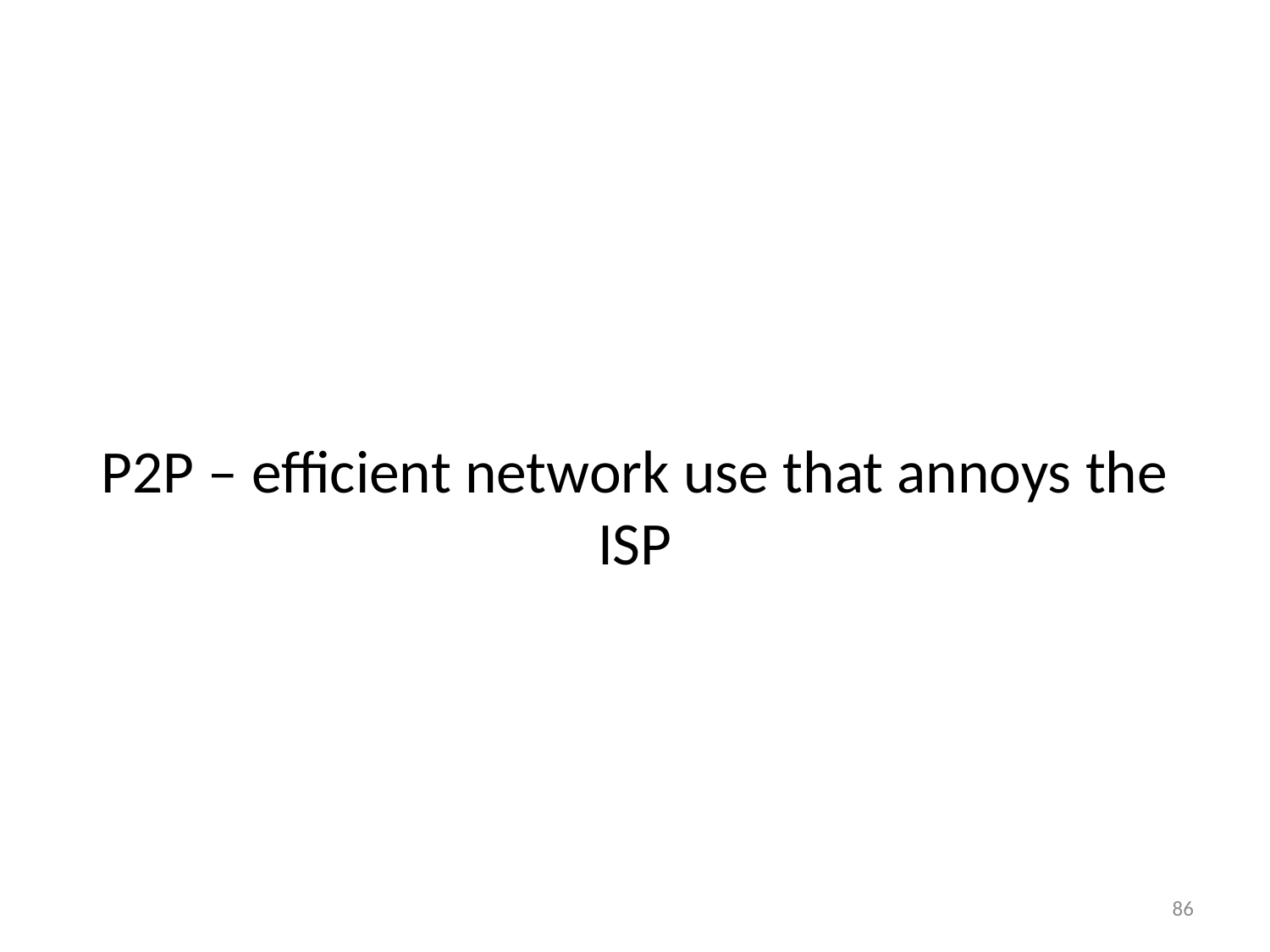

# P2P – efficient network use that annoys the ISP
86